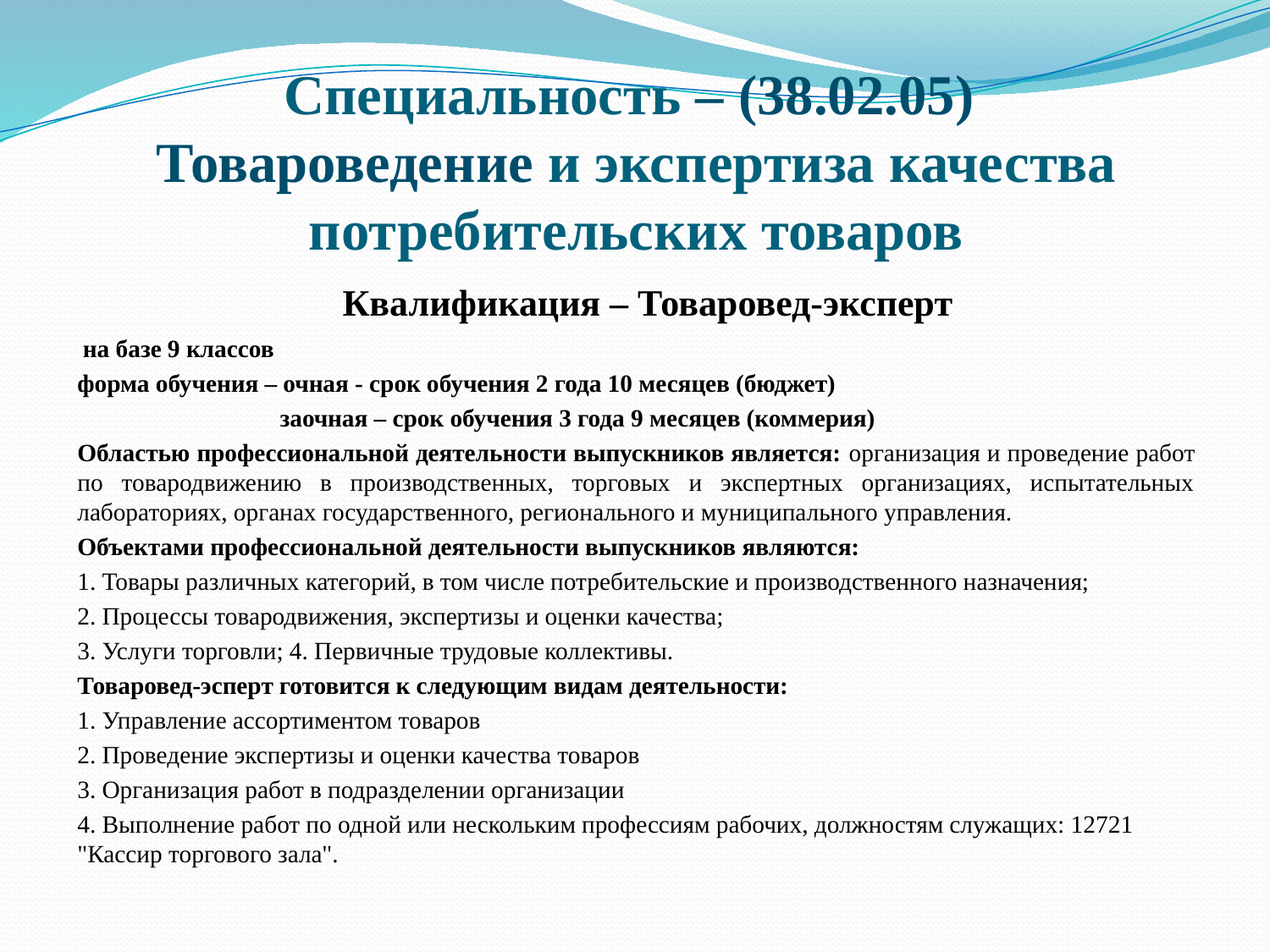

# Специальность – (38.02.05) Товароведение и экспертиза качества потребительских товаров
Квалификация – Товаровед-эксперт
 на базе 9 классов
форма обучения – очная - срок обучения 2 года 10 месяцев (бюджет)
                                 заочная – срок обучения 3 года 9 месяцев (коммерия)
Областью профессиональной деятельности выпускников является: организация и проведение работ по товародвижению в производственных, торговых и экспертных организациях, испытательных лабораториях, органах государственного, регионального и муниципального управления.
Объектами профессиональной деятельности выпускников являются:
1. Товары различных категорий, в том числе потребительские и производственного назначения;
2. Процессы товародвижения, экспертизы и оценки качества;
3. Услуги торговли; 4. Первичные трудовые коллективы.
Товаровед-эсперт готовится к следующим видам деятельности:
1. Управление ассортиментом товаров
2. Проведение экспертизы и оценки качества товаров
3. Организация работ в подразделении организации
4. Выполнение работ по одной или нескольким профессиям рабочих, должностям служащих: 12721 "Кассир торгового зала".